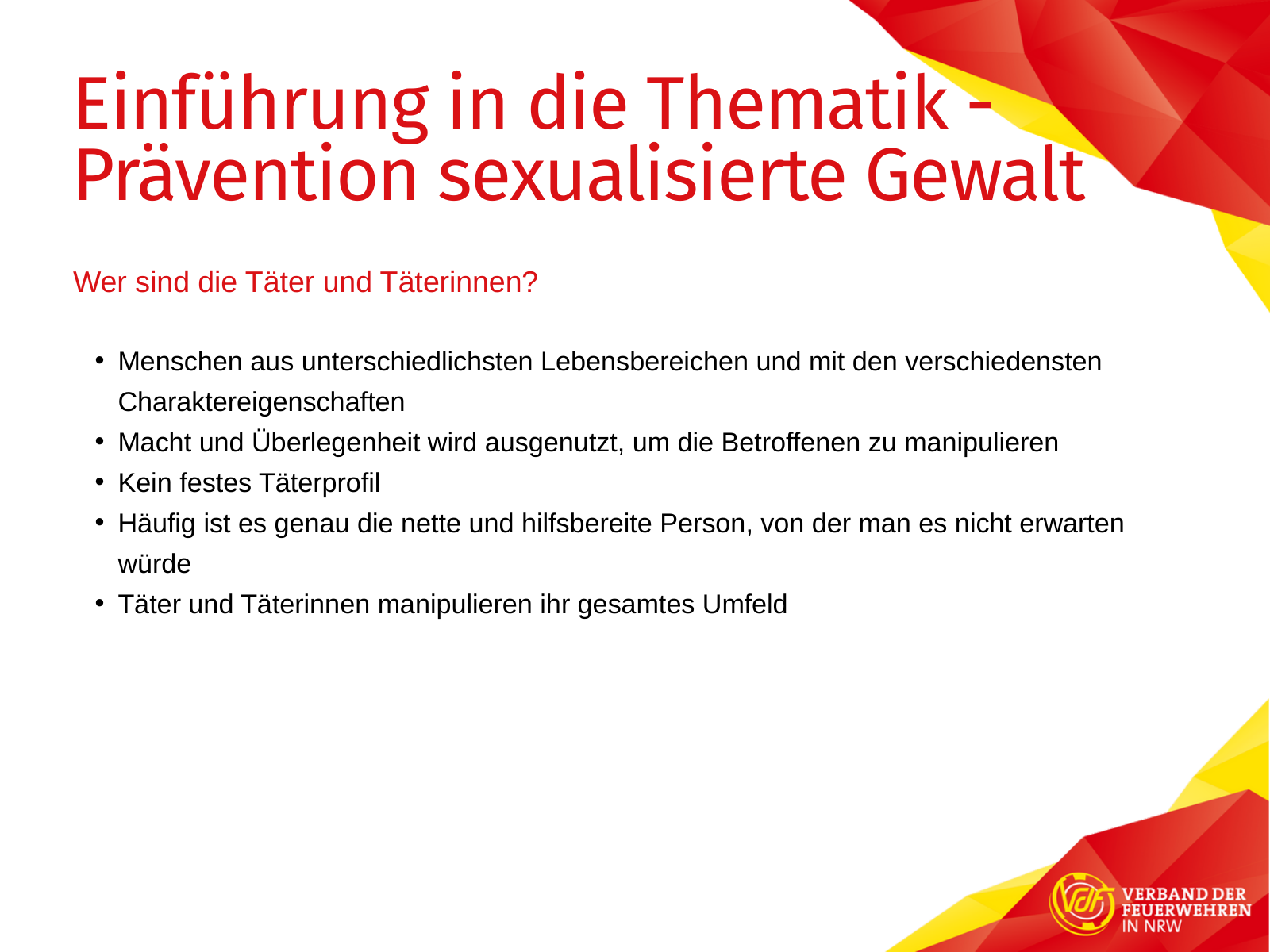

Einführung in die Thematik - Prävention sexualisierte Gewalt

Wer sind die Täter und Täterinnen?

Menschen aus unterschiedlichsten Lebensbereichen und mit den verschiedensten Charaktereigenschaften
Macht und Überlegenheit wird ausgenutzt, um die Betroffenen zu manipulieren
Kein festes Täterprofil
Häufig ist es genau die nette und hilfsbereite Person, von der man es nicht erwarten würde
Täter und Täterinnen manipulieren ihr gesamtes Umfeld